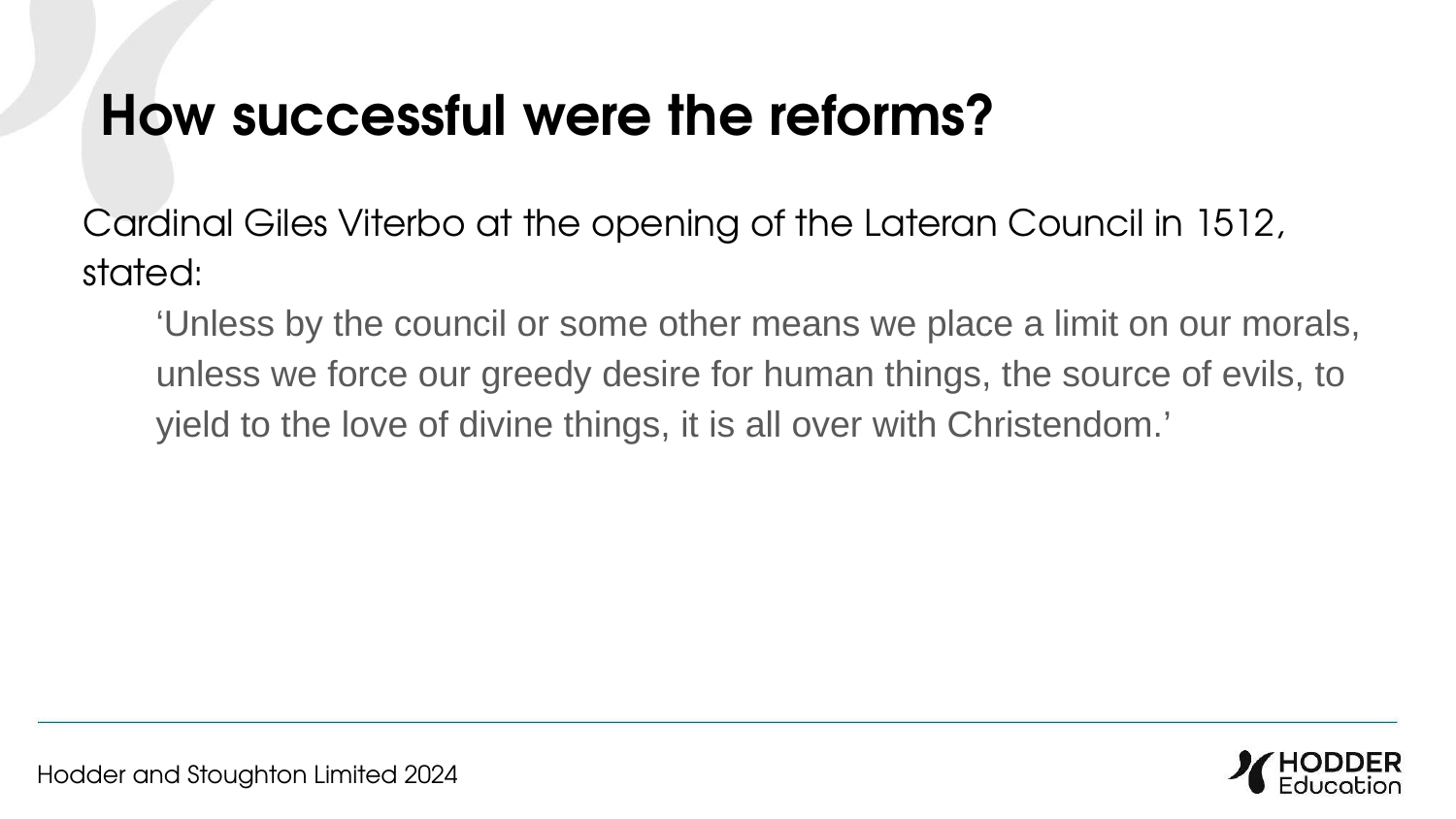

How successful were the reforms?
Cardinal Giles Viterbo at the opening of the Lateran Council in 1512, stated:
‘Unless by the council or some other means we place a limit on our morals, unless we force our greedy desire for human things, the source of evils, to yield to the love of divine things, it is all over with Christendom.’
Hodder and Stoughton Limited 2024